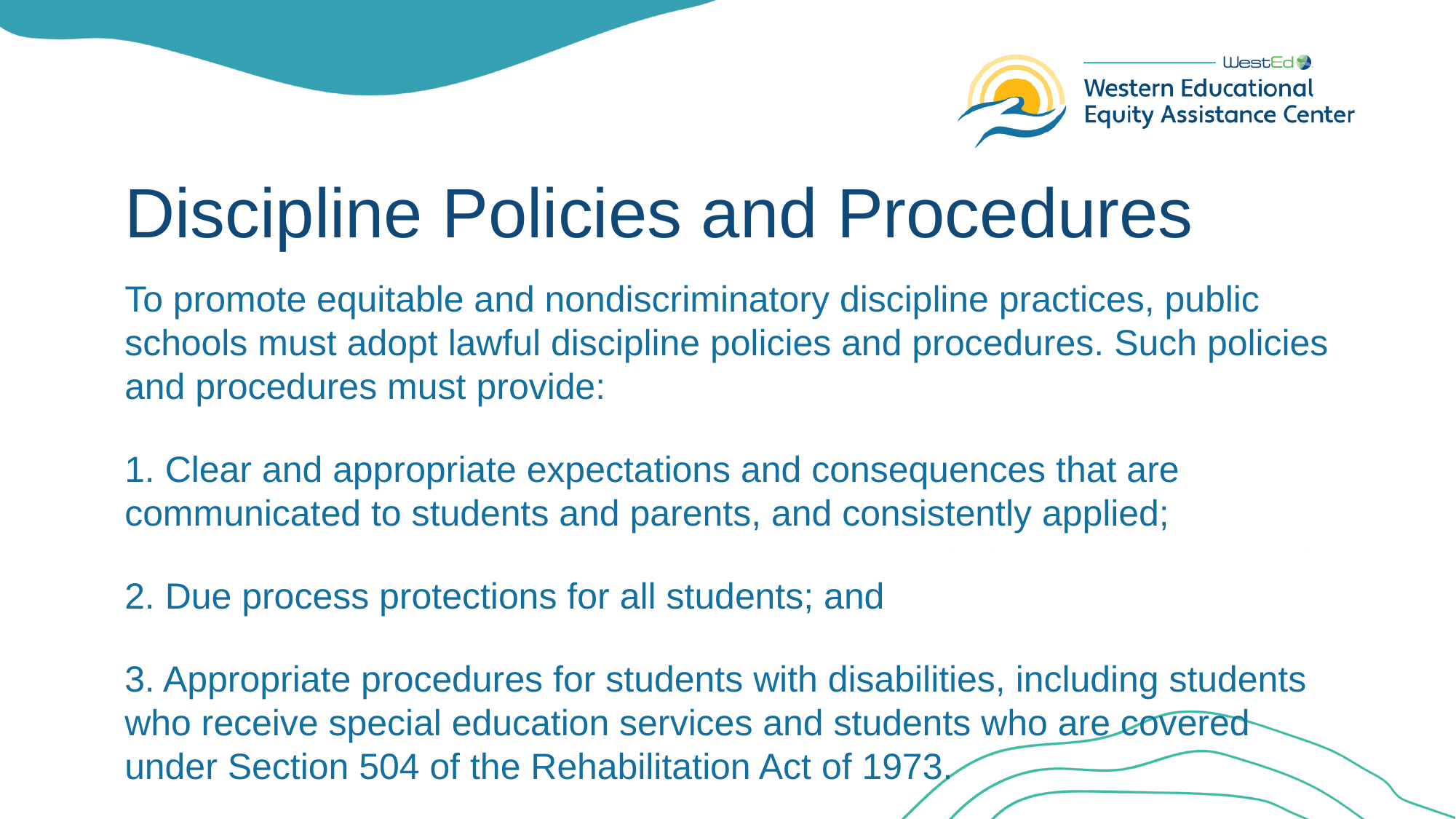

# Discipline Policies and Procedures
To promote equitable and nondiscriminatory discipline practices, public schools must adopt lawful discipline policies and procedures. Such policies and procedures must provide:
1. Clear and appropriate expectations and consequences that are communicated to students and parents, and consistently applied;
2. Due process protections for all students; and
3. Appropriate procedures for students with disabilities, including students who receive special education services and students who are covered under Section 504 of the Rehabilitation Act of 1973.